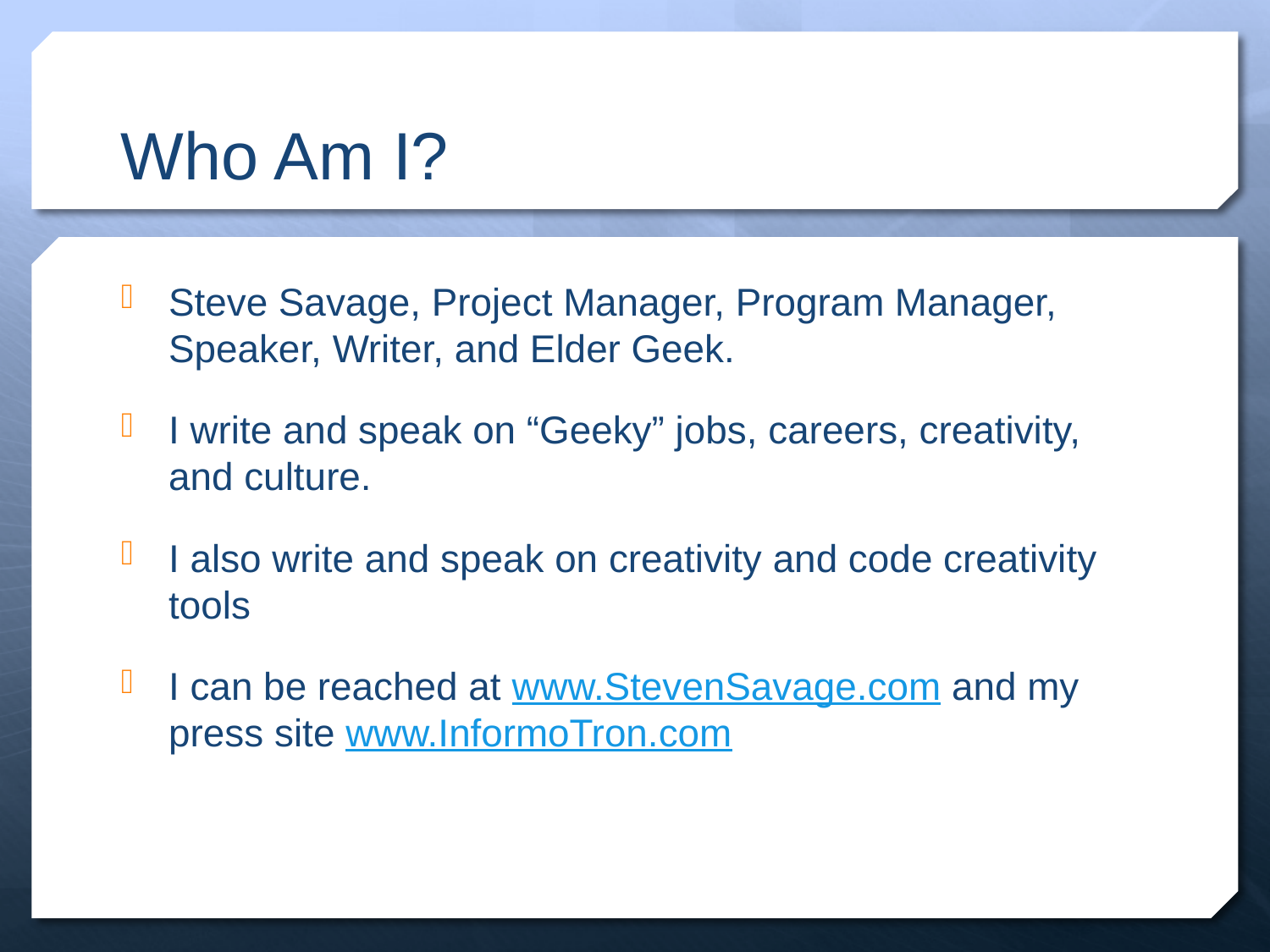

# Who Am I?
Steve Savage, Project Manager, Program Manager, Speaker, Writer, and Elder Geek.
I write and speak on “Geeky” jobs, careers, creativity, and culture.
I also write and speak on creativity and code creativity tools
I can be reached at www.StevenSavage.com and my press site www.InformoTron.com